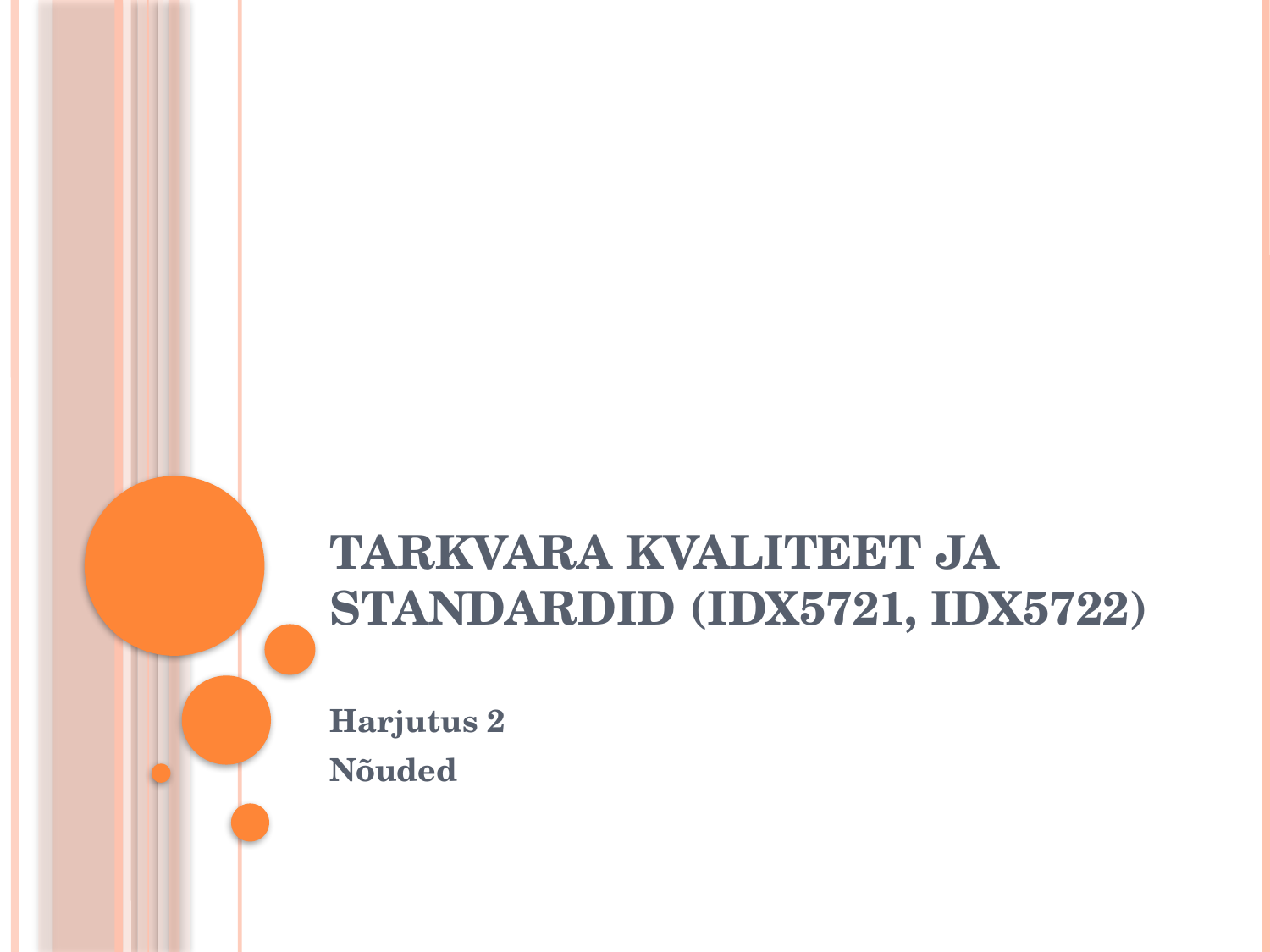

# Tarkvara kvaliteet ja standardid (IDX5721, IDX5722)
Harjutus 2
Nõuded